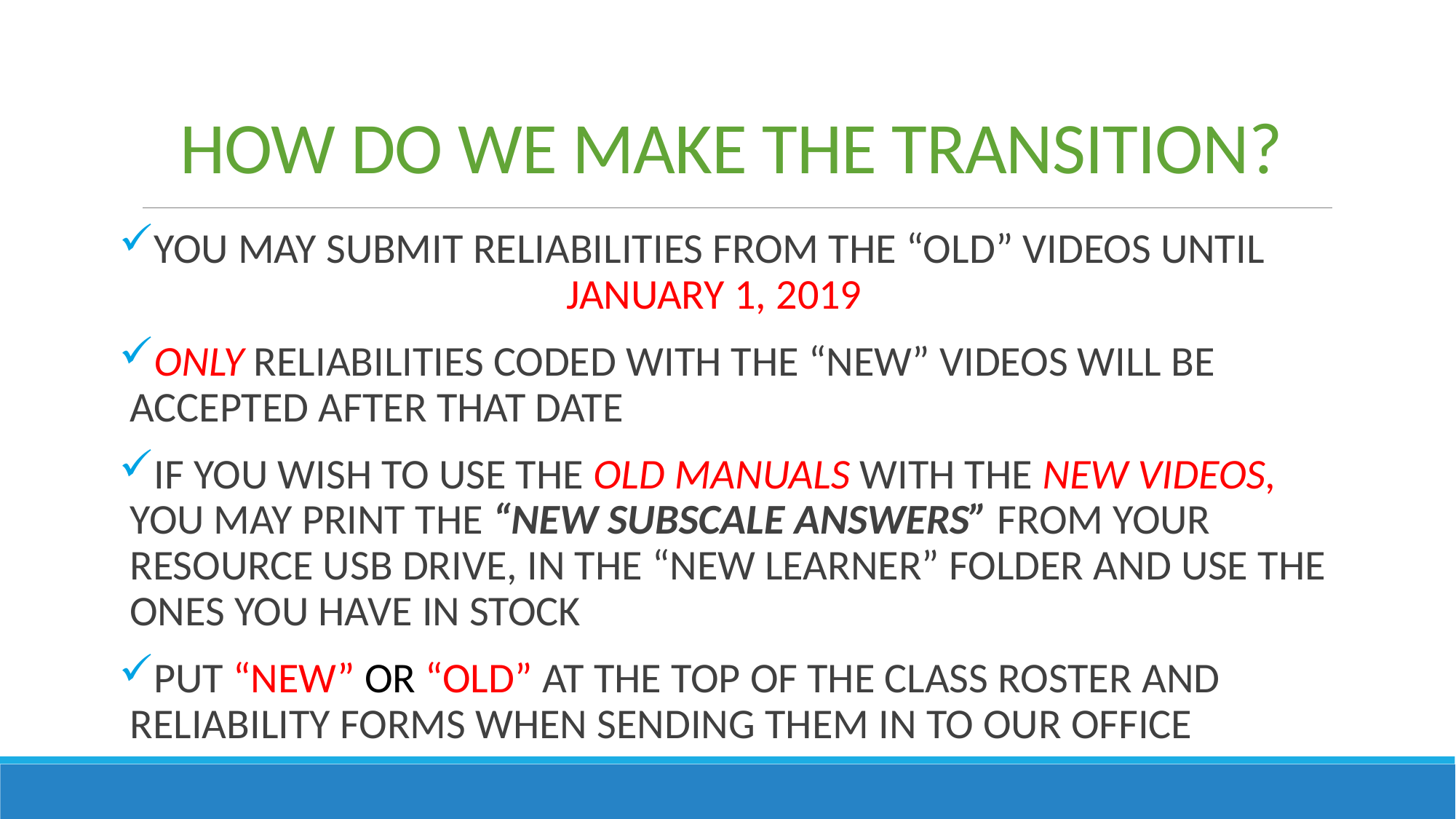

# HOW DO WE MAKE THE TRANSITION?
YOU MAY SUBMIT RELIABILITIES FROM THE “OLD” VIDEOS UNTIL 					JANUARY 1, 2019
ONLY RELIABILITIES CODED WITH THE “NEW” VIDEOS WILL BE ACCEPTED AFTER THAT DATE
IF YOU WISH TO USE THE OLD MANUALS WITH THE NEW VIDEOS, YOU MAY PRINT THE “NEW SUBSCALE ANSWERS” FROM YOUR RESOURCE USB DRIVE, IN THE “NEW LEARNER” FOLDER AND USE THE ONES YOU HAVE IN STOCK
PUT “NEW” OR “OLD” AT THE TOP OF THE CLASS ROSTER AND RELIABILITY FORMS WHEN SENDING THEM IN TO OUR OFFICE